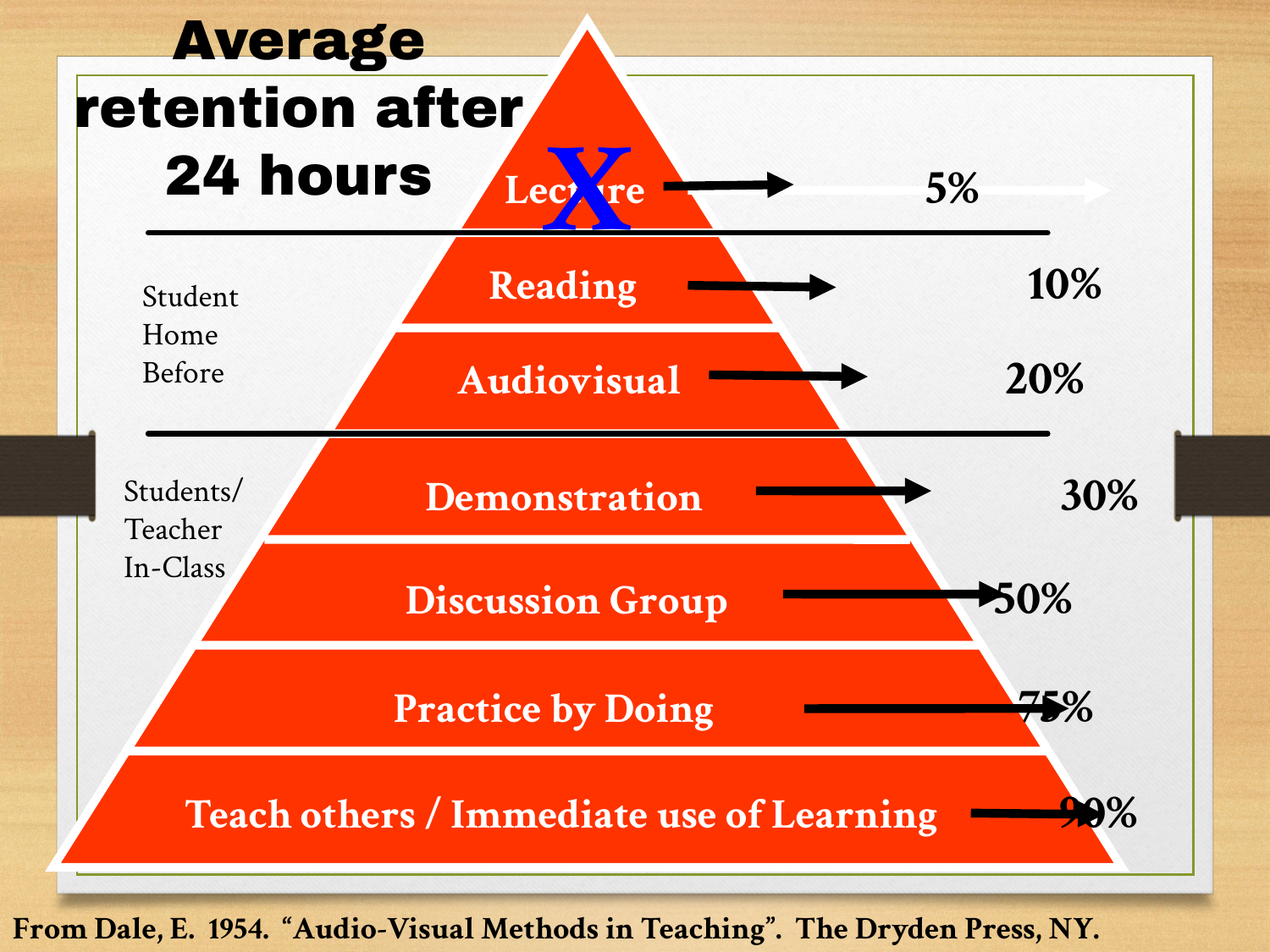

Average retention after 24 hours

X
Lecture		    5%

Reading			   10%
Student Home Before

Audiovisual  		    	    20%

Demonstration		      	30%
Students/Teacher In-Class

Discussion Group             	        50%

Practice by Doing 	                        75%

Teach others / Immediate use of Learning              90%

From Dale, E.  1954.  “Audio-Visual Methods in Teaching”.  The Dryden Press, NY.